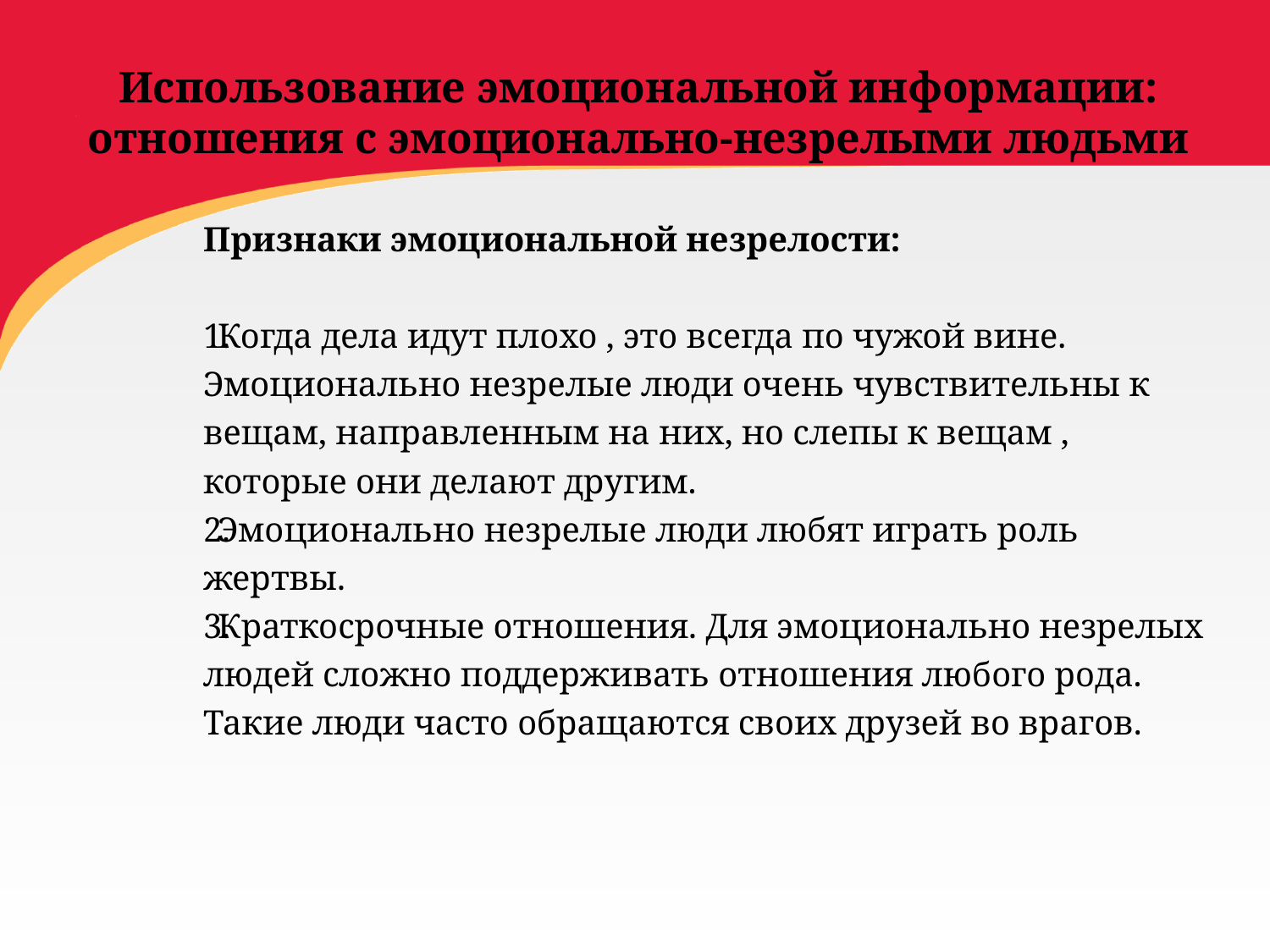

# Использование эмоциональной информации: отношения с эмоционально-незрелыми людьми
Признаки эмоциональной незрелости:

Когда дела идут плохо , это всегда по чужой вине.
Эмоционально незрелые люди очень чувствительны к вещам, направленным на них, но слепы к вещам , которые они делают другим.
Эмоционально незрелые люди любят играть роль жертвы.
Краткосрочные отношения. Для эмоционально незрелых людей сложно поддерживать отношения любого рода. Такие люди часто обращаются своих друзей во врагов.